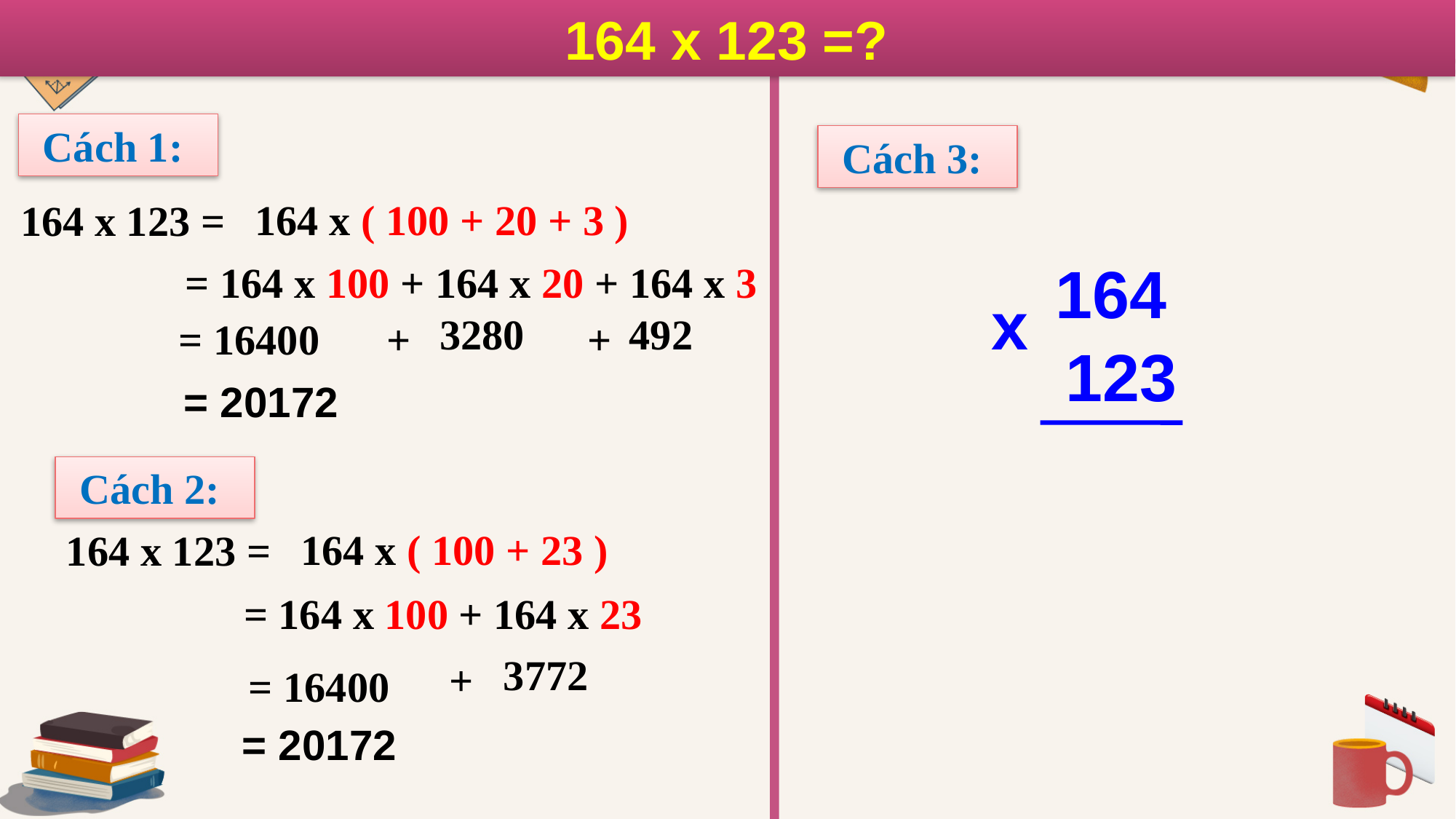

164 x 123 =?

Cách 1:
Cách 3:
164 x ( 100 + 20 + 3 )
164 x 123 =
164
x
  123

= 164 x 100 + 164 x 20 + 164 x 3
3280
492
= 16400
+
+
= 20172
Cách 2:
164 x ( 100 + 23 )
164 x 123 =
= 164 x 100 + 164 x 23
3772
+
= 16400
= 20172